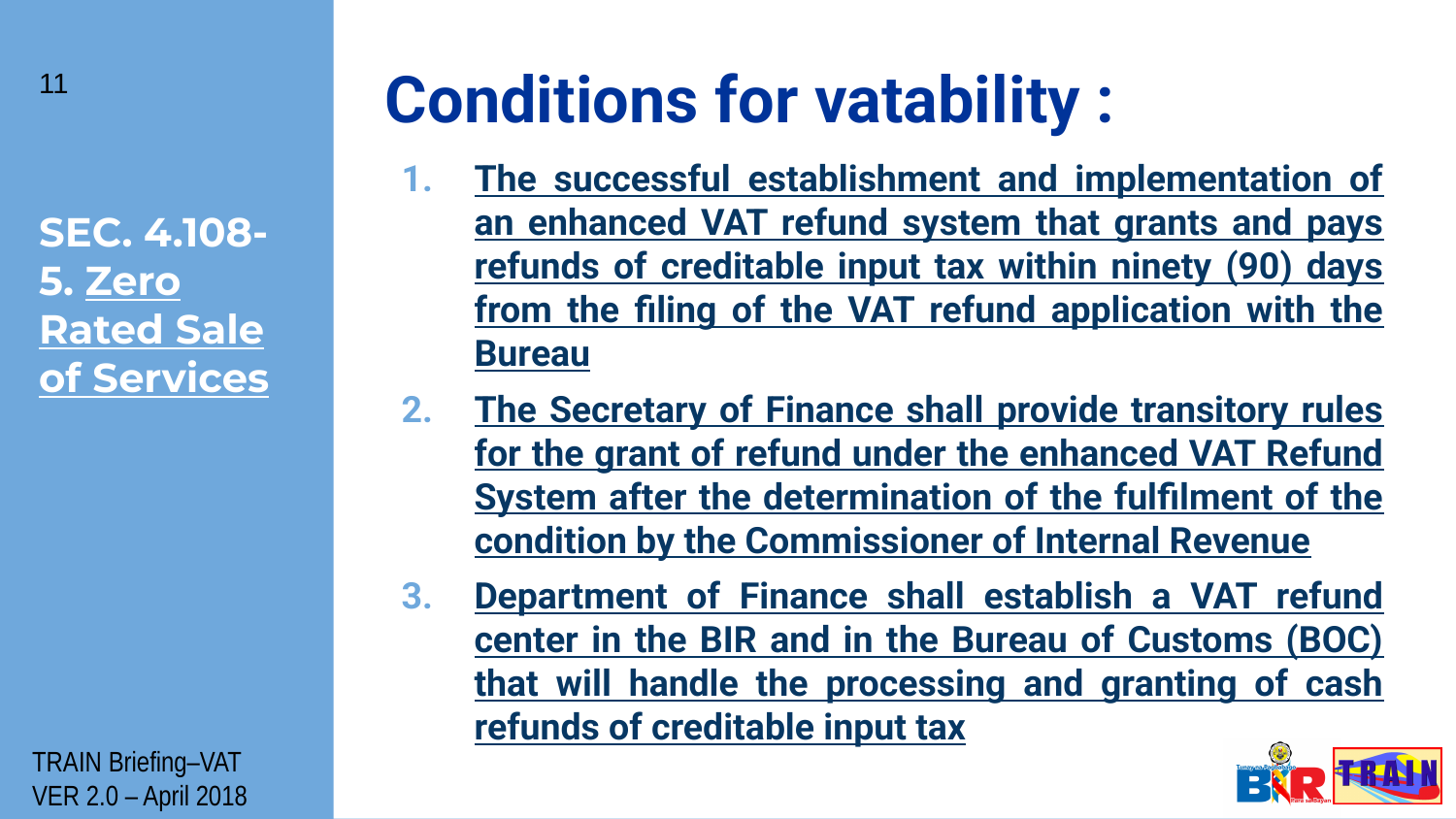

11
Conditions for vatability :
The successful establishment and implementation of an enhanced VAT refund system that grants and pays refunds of creditable input tax within ninety (90) days from the filing of the VAT refund application with the Bureau
The Secretary of Finance shall provide transitory rules for the grant of refund under the enhanced VAT Refund System after the determination of the fulfilment of the condition by the Commissioner of Internal Revenue
Department of Finance shall establish a VAT refund center in the BIR and in the Bureau of Customs (BOC) that will handle the processing and granting of cash refunds of creditable input tax
# SEC. 4.108-5. Zero Rated Sale of Services